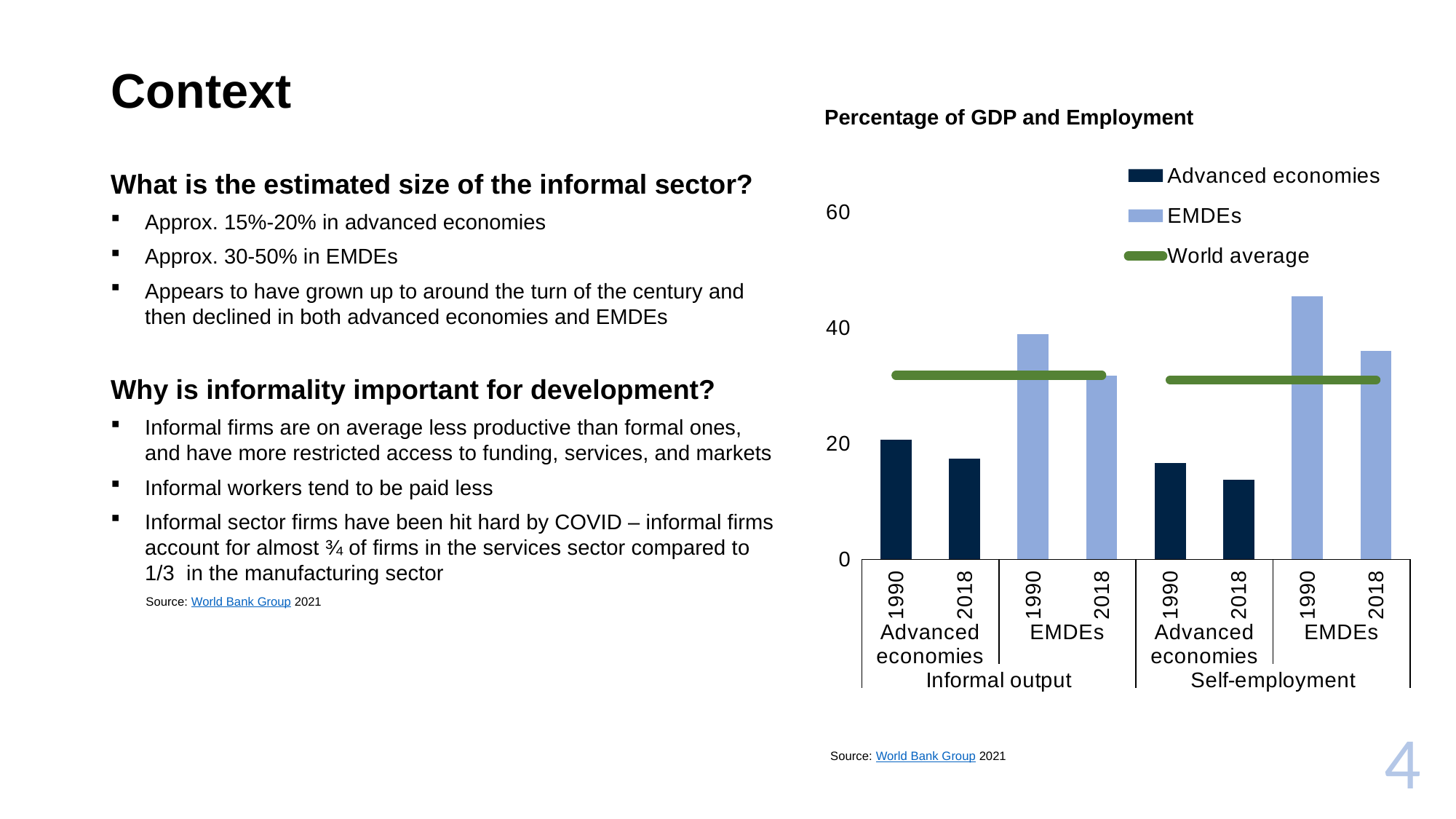

# Context
Percentage of GDP and Employment

### Chart

| Category | Advanced economies | EMDEs | AE | EMDE | World average | World average |
|---|---|---|---|---|---|---|
| 1990 | 20.6 | None | None | None | 31.8 | None |
| 2018 | 17.4 | None | None | None | 31.8 | None |
| 1990 | None | 38.9 | None | None | 31.8 | None |
| 2018 | None | 31.7 | None | None | 31.8 | None |
| 1990 | None | None | 16.6 | None | None | 31.0 |
| 2018 | None | None | 13.7 | None | None | 31.0 |
| 1990 | None | None | None | 45.5 | None | 31.0 |
| 2018 | None | None | None | 36.0 | None | 31.0 |
What is the estimated size of the informal sector?
Approx. 15%-20% in advanced economies
Approx. 30-50% in EMDEs
Appears to have grown up to around the turn of the century and then declined in both advanced economies and EMDEs

Why is informality important for development?
Informal firms are on average less productive than formal ones, and have more restricted access to funding, services, and markets
Informal workers tend to be paid less
Informal sector firms have been hit hard by COVID – informal firms account for almost ¾ of firms in the services sector compared to 1/3  in the manufacturing sector
Source: World Bank Group 2021
4
Source: World Bank Group 2021